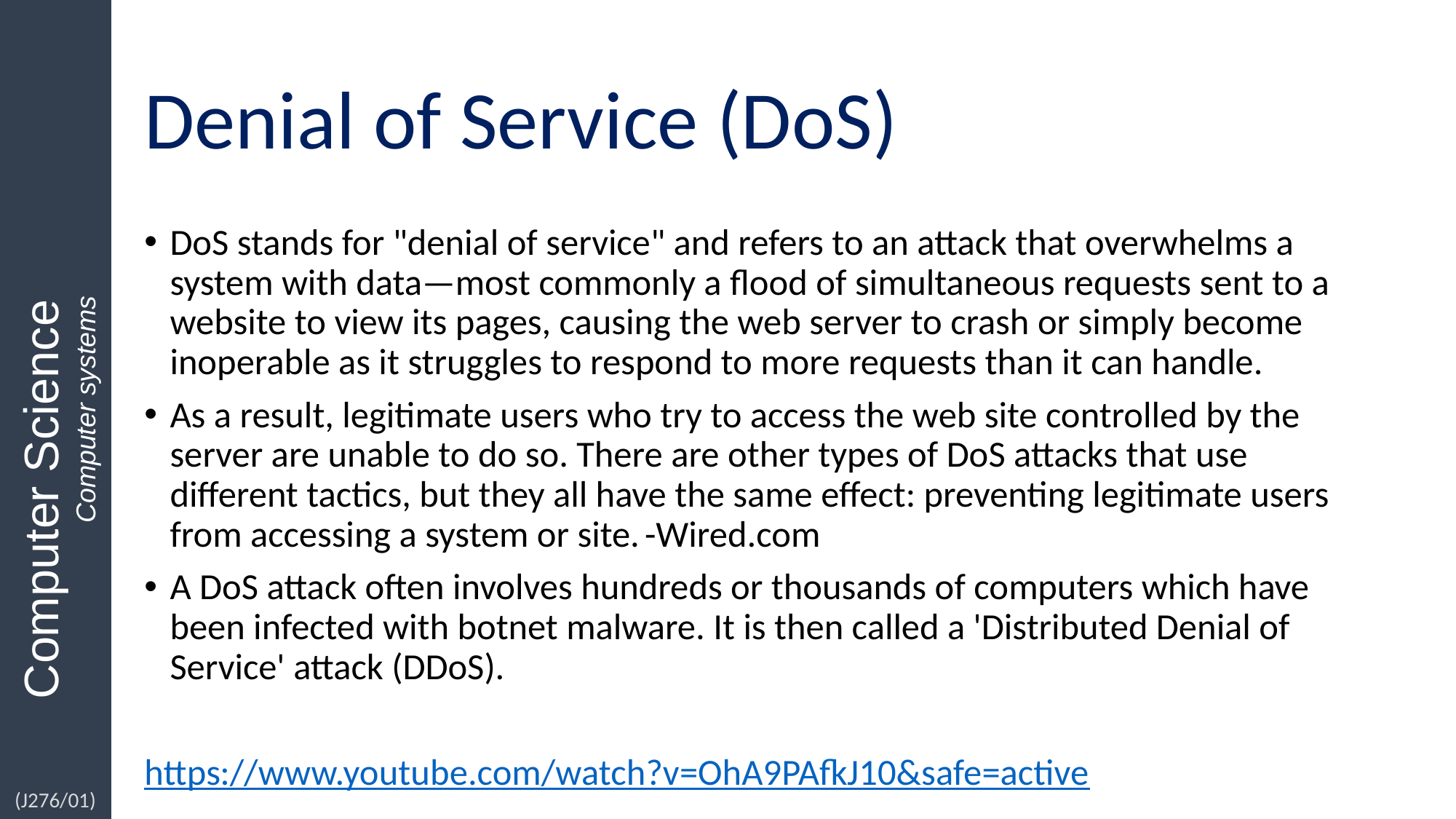

# Denial of Service (DoS)
DoS stands for "denial of service" and refers to an attack that overwhelms a system with data—most commonly a flood of simultaneous requests sent to a website to view its pages, causing the web server to crash or simply become inoperable as it struggles to respond to more requests than it can handle.
As a result, legitimate users who try to access the web site controlled by the server are unable to do so. There are other types of DoS attacks that use different tactics, but they all have the same effect: preventing legitimate users from accessing a system or site.				-Wired.com
A DoS attack often involves hundreds or thousands of computers which have been infected with botnet malware. It is then called a 'Distributed Denial of Service' attack (DDoS).

https://www.youtube.com/watch?v=OhA9PAfkJ10&safe=active